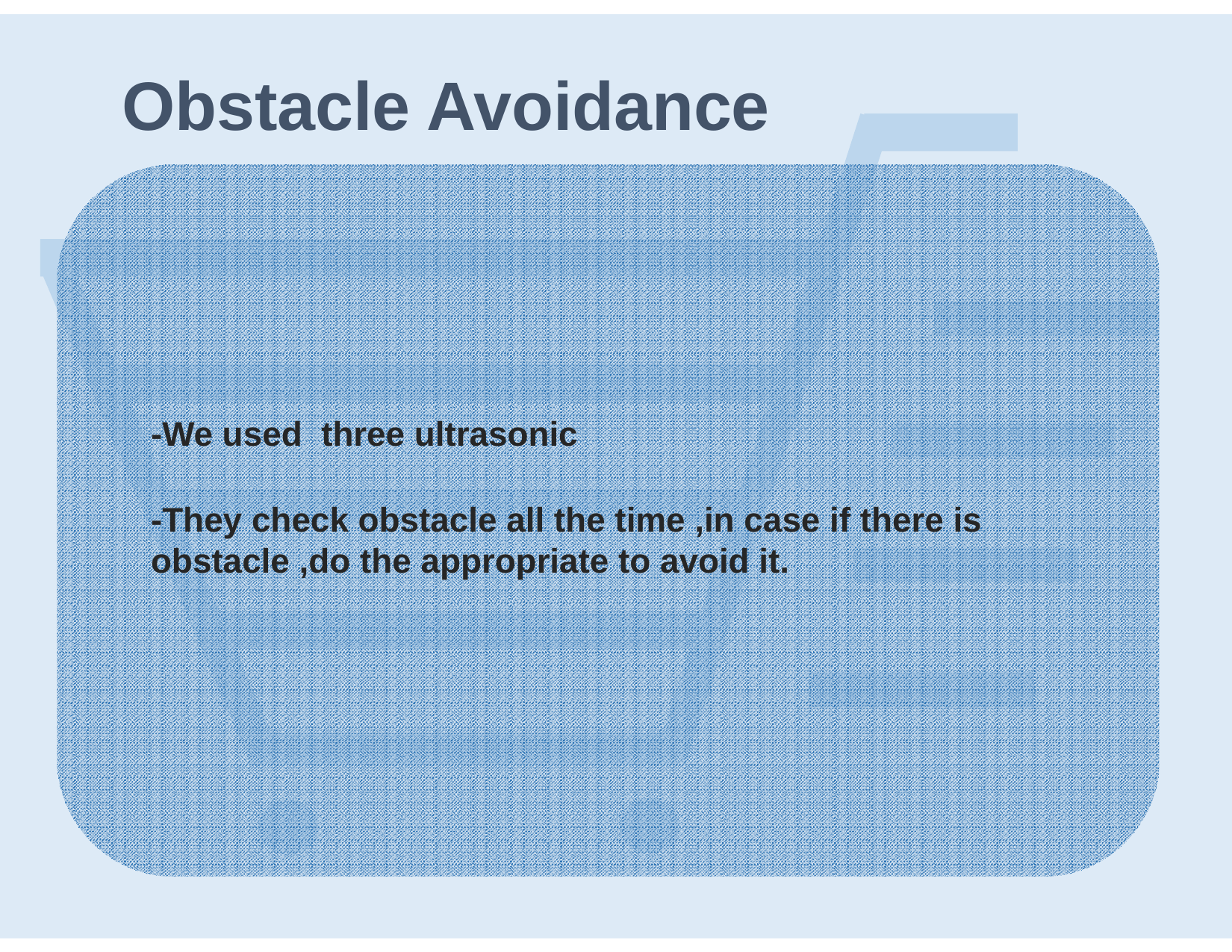

# Obstacle Avoidance

-We used  three ultrasonic

-They check obstacle all the time ,in case if there is obstacle ,do the appropriate to avoid it.